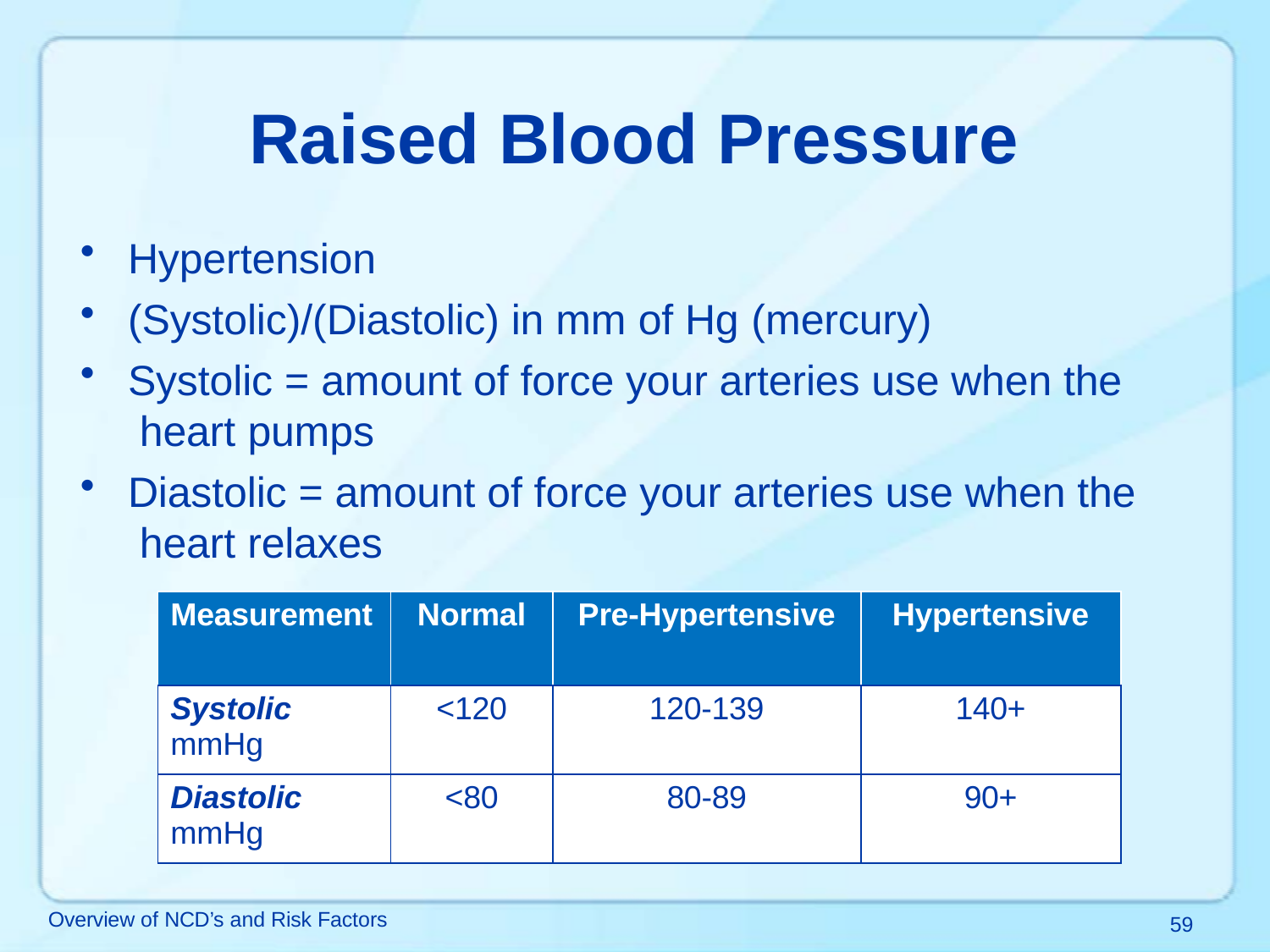

# Raised Blood Pressure
Hypertension
(Systolic)/(Diastolic) in mm of Hg (mercury)
Systolic = amount of force your arteries use when the  heart pumps
Diastolic = amount of force your arteries use when the  heart relaxes
| Measurement | Normal | Pre-Hypertensive | Hypertensive |
| --- | --- | --- | --- |
| Systolic mmHg | <120 | 120-139 | 140+ |
| Diastolic mmHg | <80 | 80-89 | 90+ |
Overview of NCD’s and Risk Factors
59